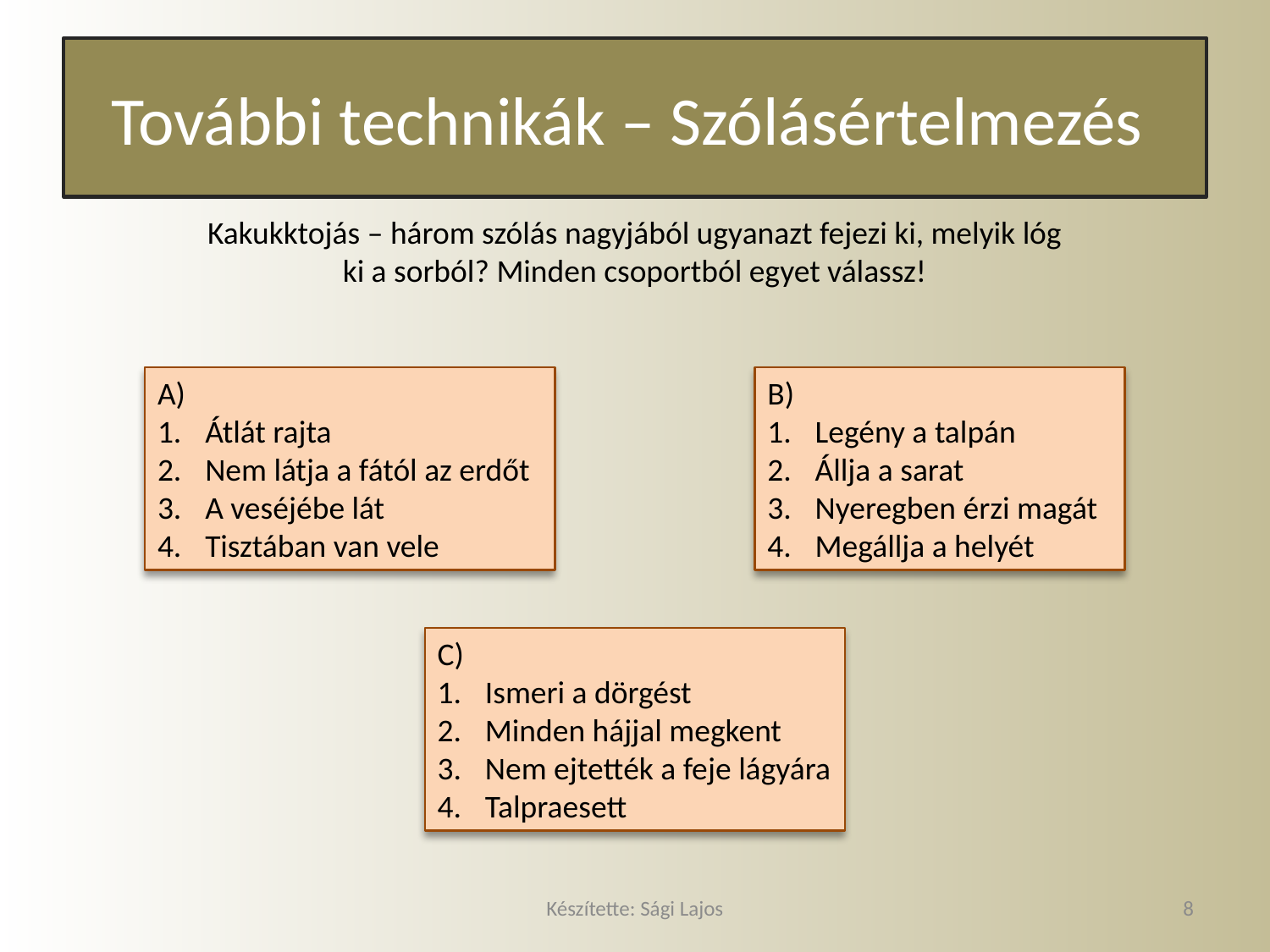

# További technikák – Szólásértelmezés
Kakukktojás – három szólás nagyjából ugyanazt fejezi ki, melyik lóg ki a sorból? Minden csoportból egyet válassz!
A)
Átlát rajta
Nem látja a fától az erdőt
A veséjébe lát
Tisztában van vele
B)
Legény a talpán
Állja a sarat
Nyeregben érzi magát
Megállja a helyét
C)
Ismeri a dörgést
Minden hájjal megkent
Nem ejtették a feje lágyára
Talpraesett
Készítette: Sági Lajos
8